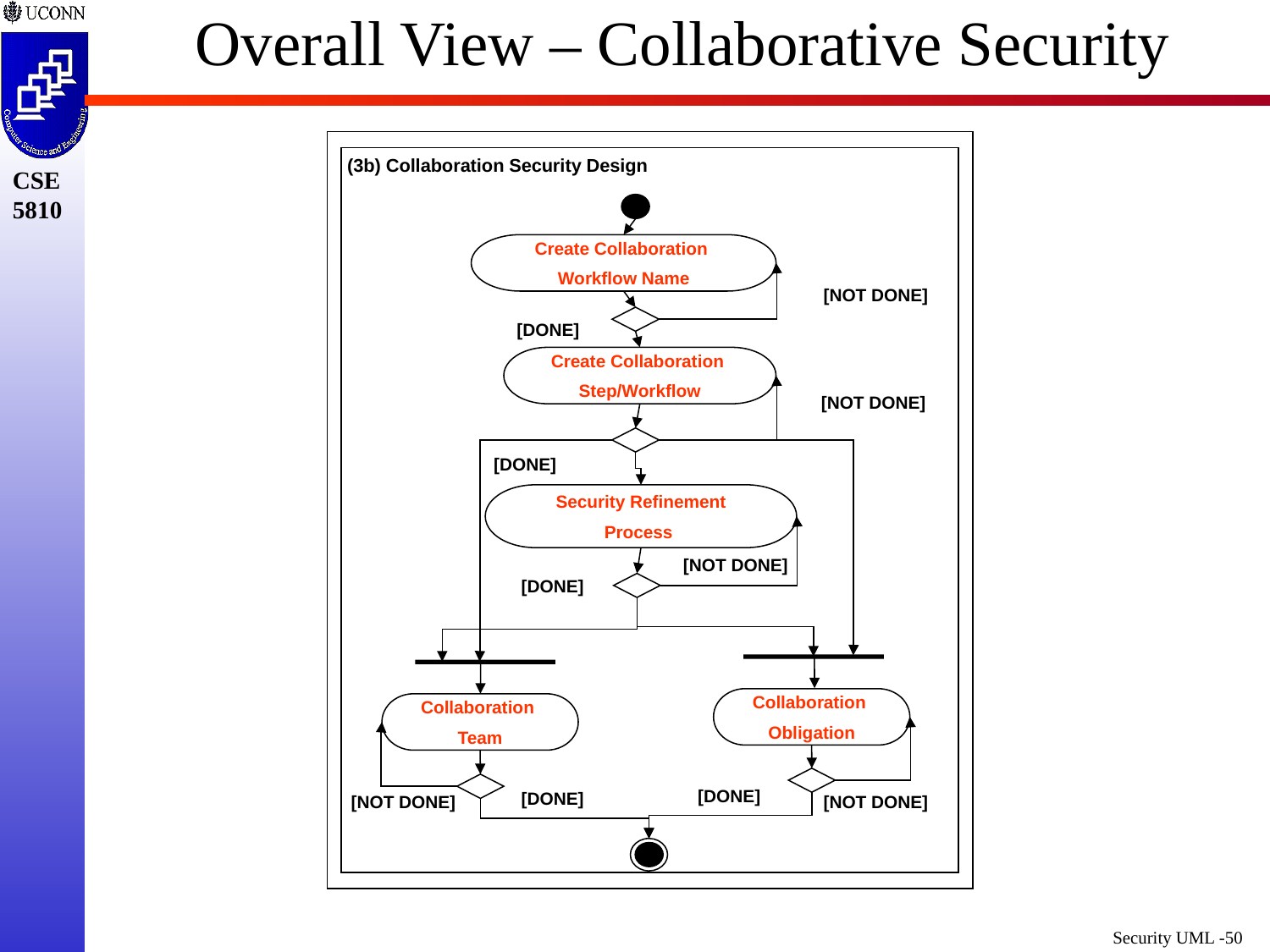

# Overall View – Collaborative Security

(3b) Collaboration Security Design

Create Collaboration
Workflow Name
[NOT DONE]

[DONE]
Create Collaboration
Step/Workflow
[NOT DONE]

[DONE]
Security Refinement
Process
[NOT DONE]
[DONE]

Collaboration
Obligation
Collaboration
Team

[DONE]
[DONE]
[NOT DONE]
[NOT DONE]